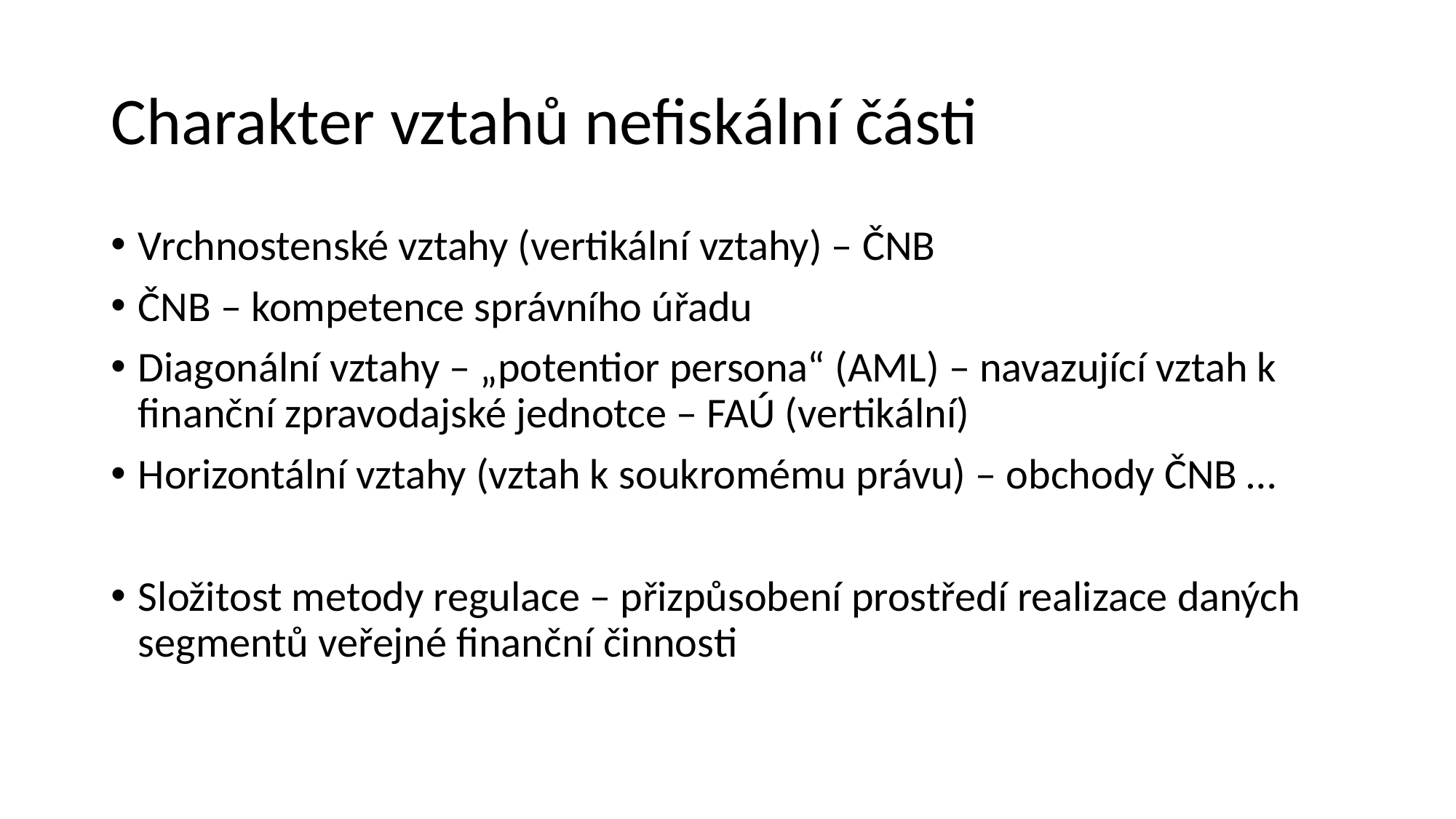

# Charakter vztahů nefiskální části
Vrchnostenské vztahy (vertikální vztahy) – ČNB
ČNB – kompetence správního úřadu
Diagonální vztahy – „potentior persona“ (AML) – navazující vztah k finanční zpravodajské jednotce – FAÚ (vertikální)
Horizontální vztahy (vztah k soukromému právu) – obchody ČNB …

Složitost metody regulace – přizpůsobení prostředí realizace daných segmentů veřejné finanční činnosti